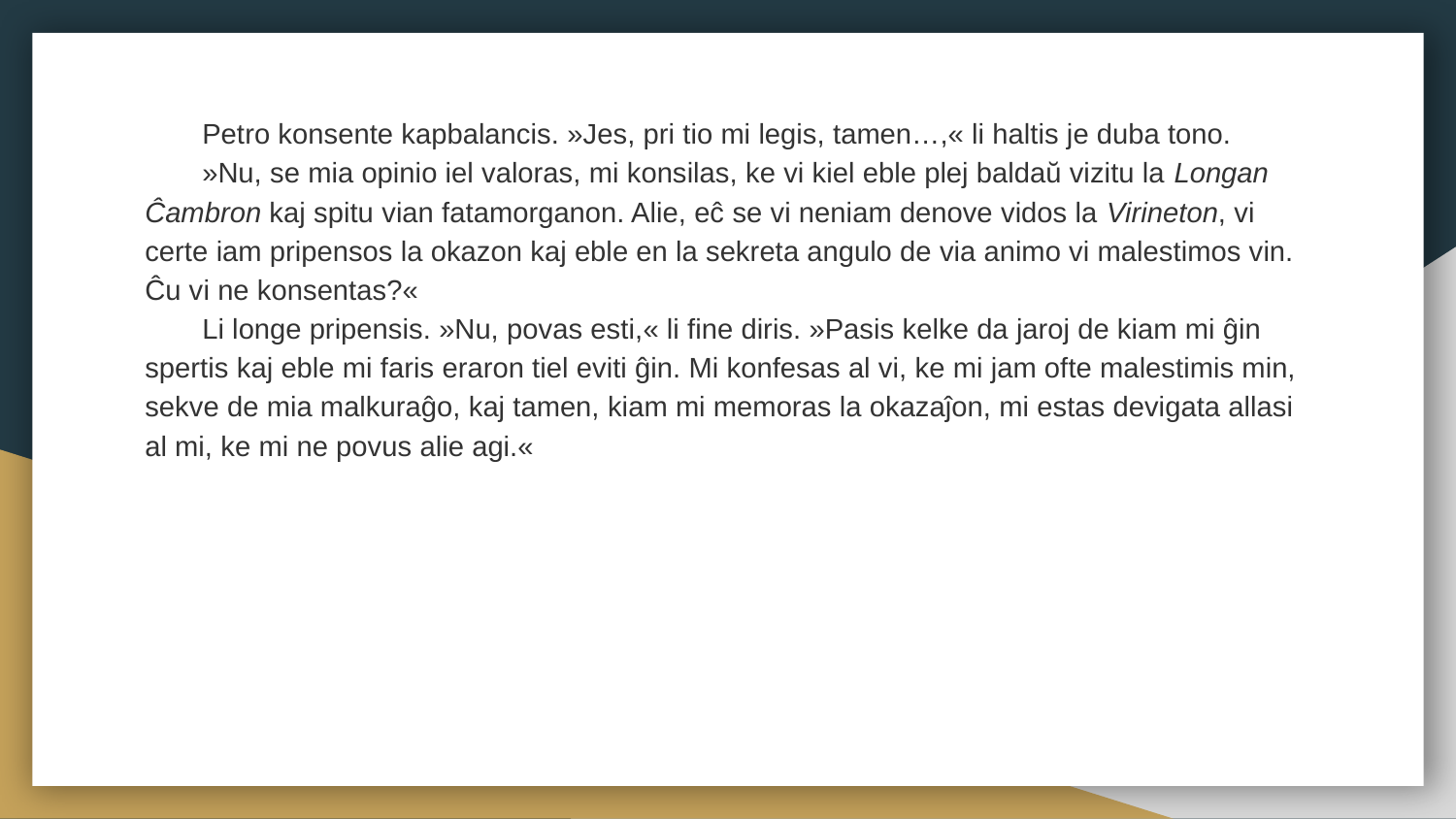

Petro konsente kapbalancis. »Jes, pri tio mi legis, tamen…,« li haltis je duba tono.
»Nu, se mia opinio iel valoras, mi konsilas, ke vi kiel eble plej baldaŭ vizitu la Longan Ĉambron kaj spitu vian fatamorganon. Alie, eĉ se vi neniam denove vidos la Virineton, vi certe iam pripensos la okazon kaj eble en la sekreta angulo de via animo vi malestimos vin. Ĉu vi ne konsentas?«
Li longe pripensis. »Nu, povas esti,« li fine diris. »Pasis kelke da jaroj de kiam mi ĝin spertis kaj eble mi faris eraron tiel eviti ĝin. Mi konfesas al vi, ke mi jam ofte malestimis min, sekve de mia malkuraĝo, kaj tamen, kiam mi memoras la okazaĵon, mi estas devigata allasi al mi, ke mi ne povus alie agi.«